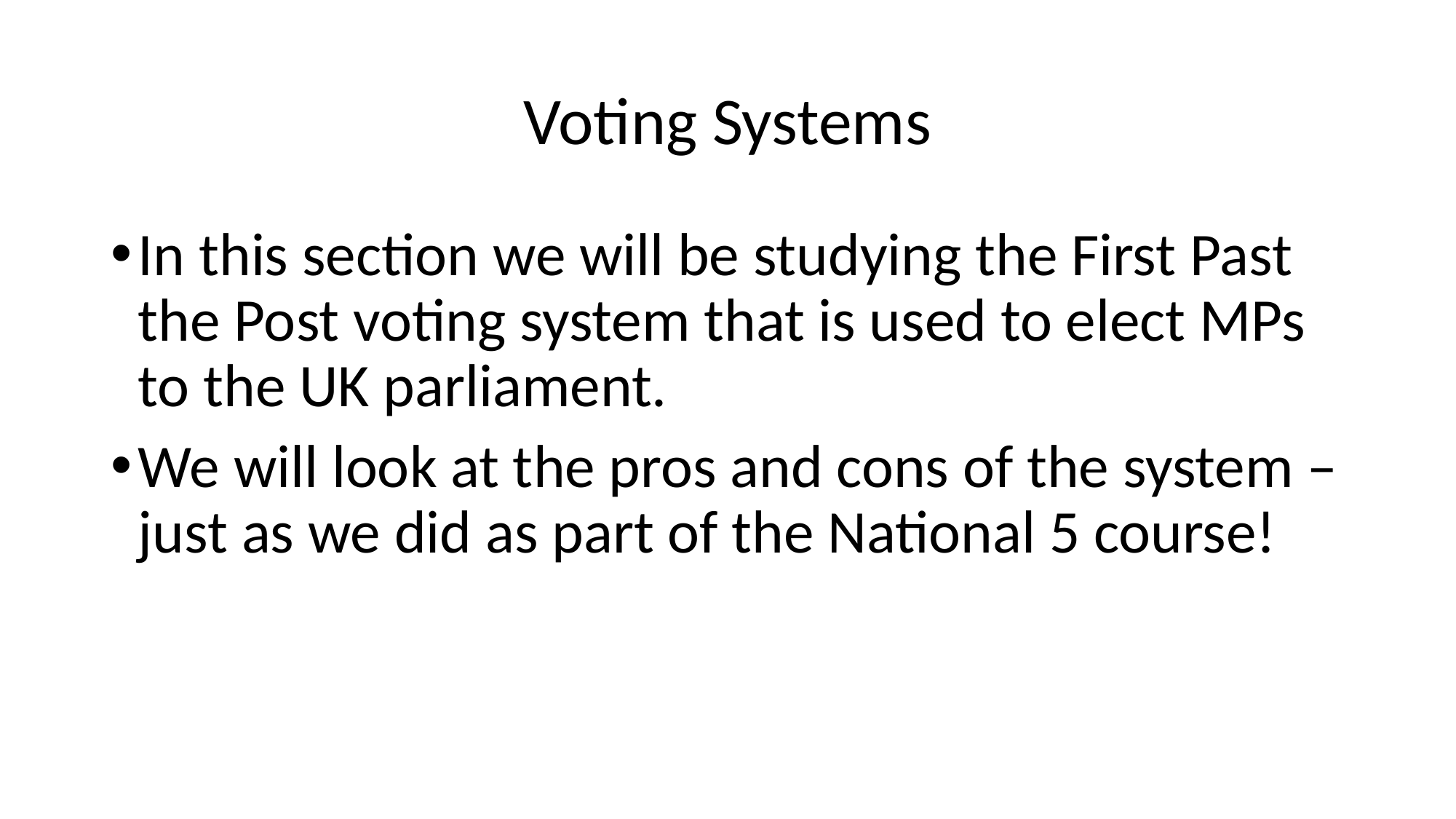

# Voting Systems
In this section we will be studying the First Past the Post voting system that is used to elect MPs to the UK parliament.
We will look at the pros and cons of the system – just as we did as part of the National 5 course!